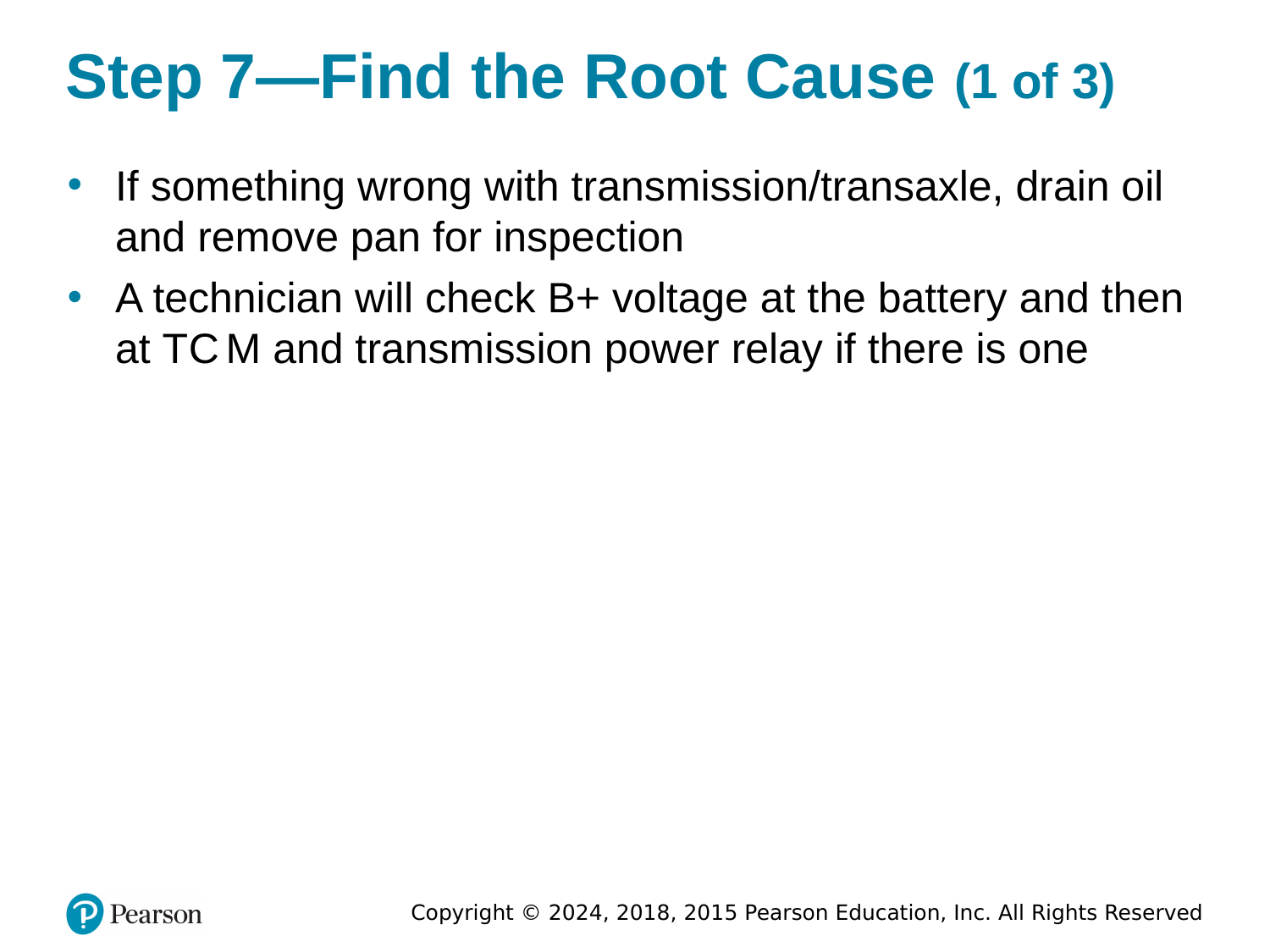

# Step 7—Find the Root Cause (1 of 3)
If something wrong with transmission/transaxle, drain oil and remove pan for inspection
A technician will check B+ voltage at the battery and then at T C M and transmission power relay if there is one